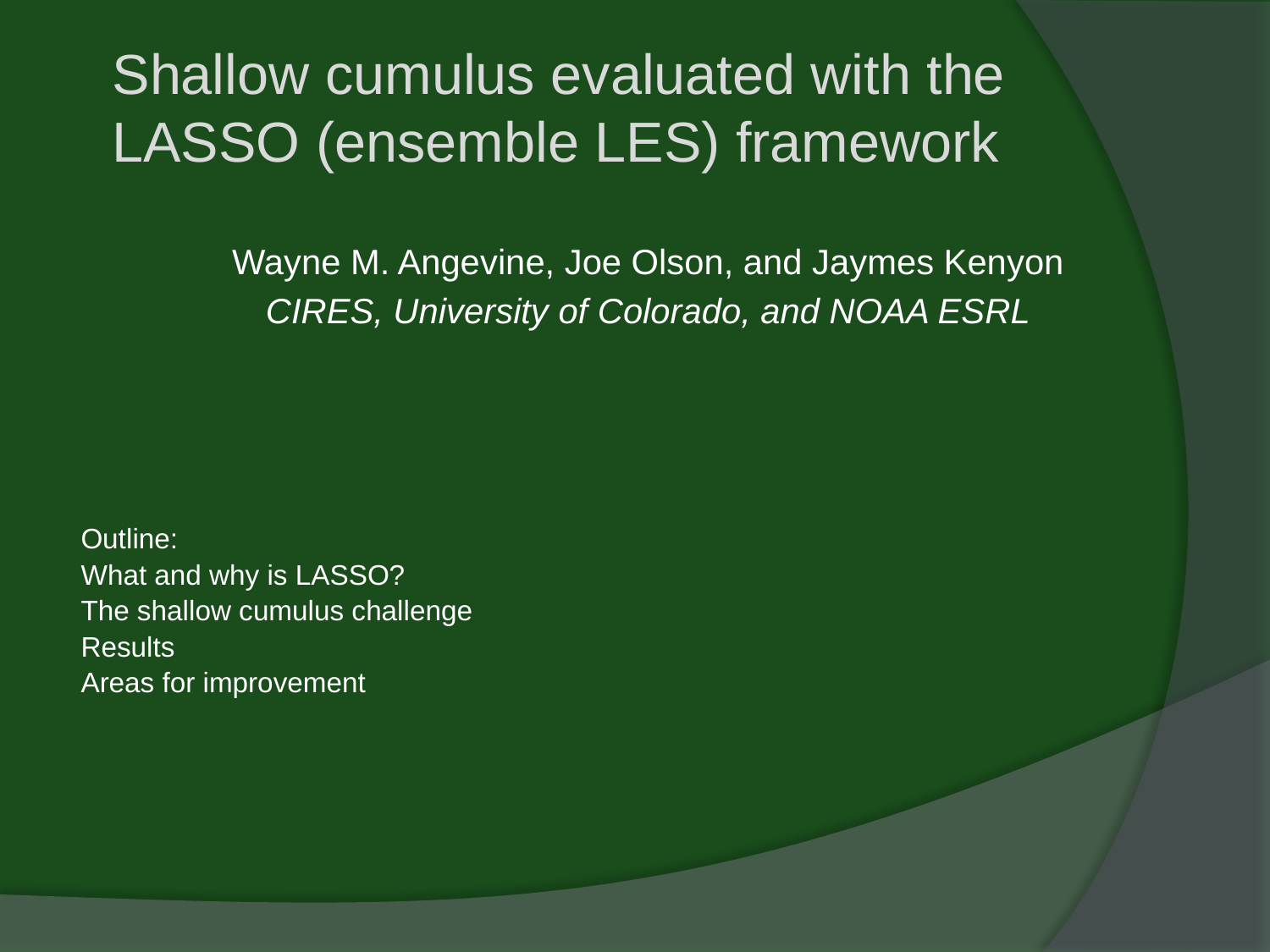

# Shallow cumulus evaluated with the LASSO (ensemble LES) framework
Wayne M. Angevine, Joe Olson, and Jaymes Kenyon
CIRES, University of Colorado, and NOAA ESRL

Outline:
What and why is LASSO?
The shallow cumulus challenge
Results
Areas for improvement